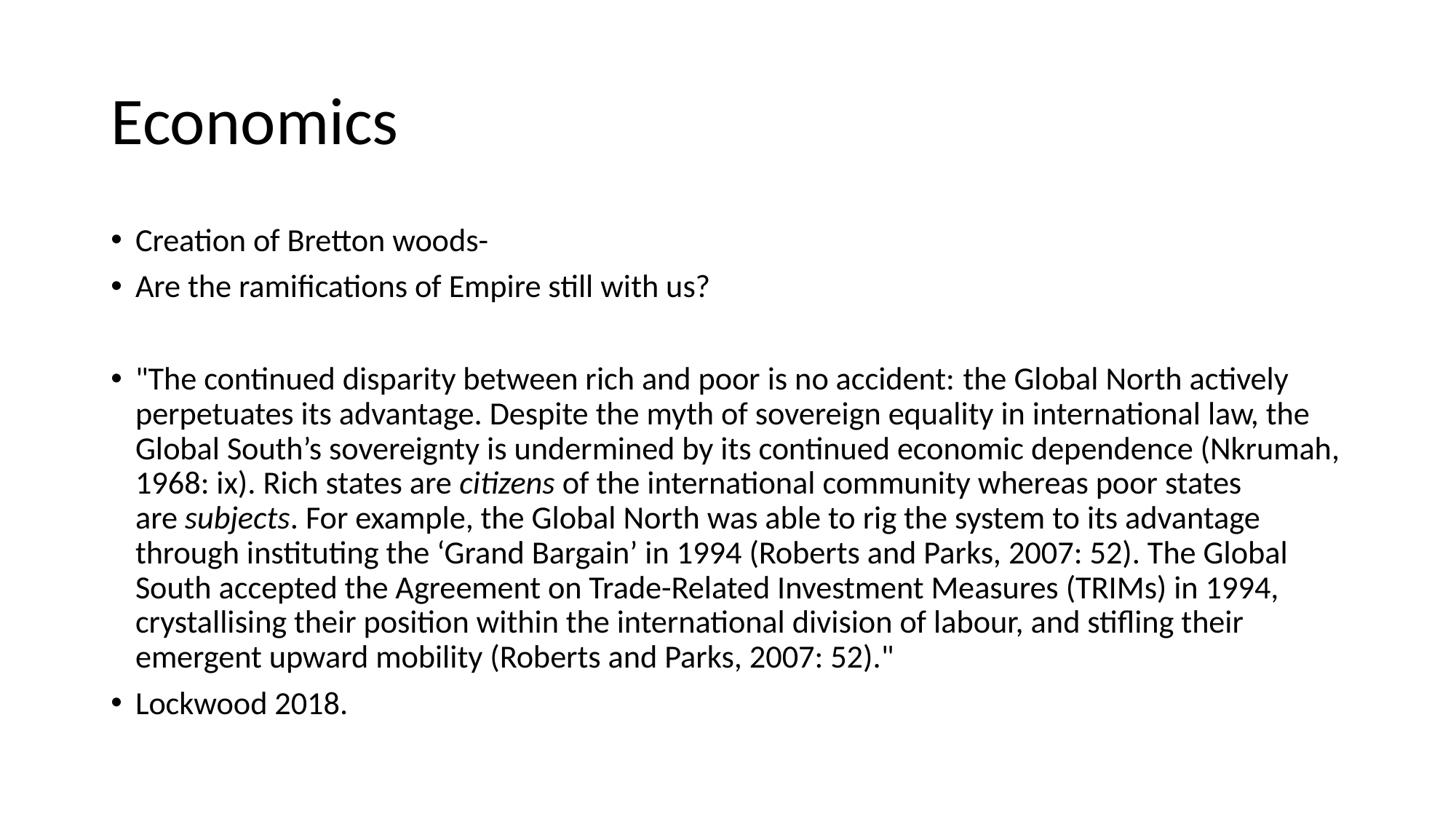

# Economics
Creation of Bretton woods-
Are the ramifications of Empire still with us?

"The continued disparity between rich and poor is no accident: the Global North actively perpetuates its advantage. Despite the myth of sovereign equality in international law, the Global South’s sovereignty is undermined by its continued economic dependence (Nkrumah, 1968: ix). Rich states are citizens of the international community whereas poor states are subjects. For example, the Global North was able to rig the system to its advantage through instituting the ‘Grand Bargain’ in 1994 (Roberts and Parks, 2007: 52). The Global South accepted the Agreement on Trade-Related Investment Measures (TRIMs) in 1994, crystallising their position within the international division of labour, and stifling their emergent upward mobility (Roberts and Parks, 2007: 52)."
Lockwood 2018.